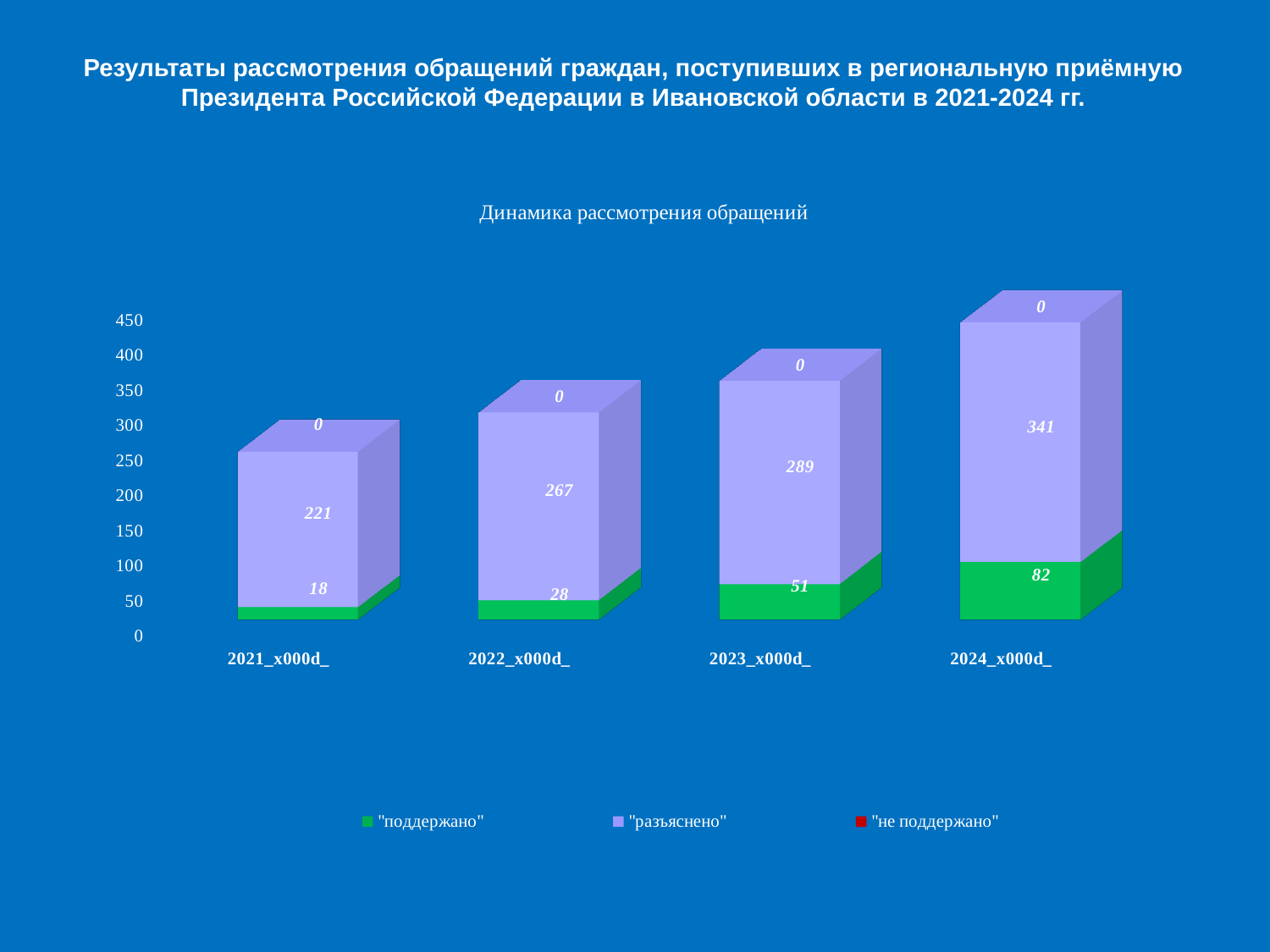

Результаты рассмотрения обращений граждан, поступивших в региональную приёмную Президента Российской Федерации в Ивановской области в 2021-2024 гг.

[unsupported chart]